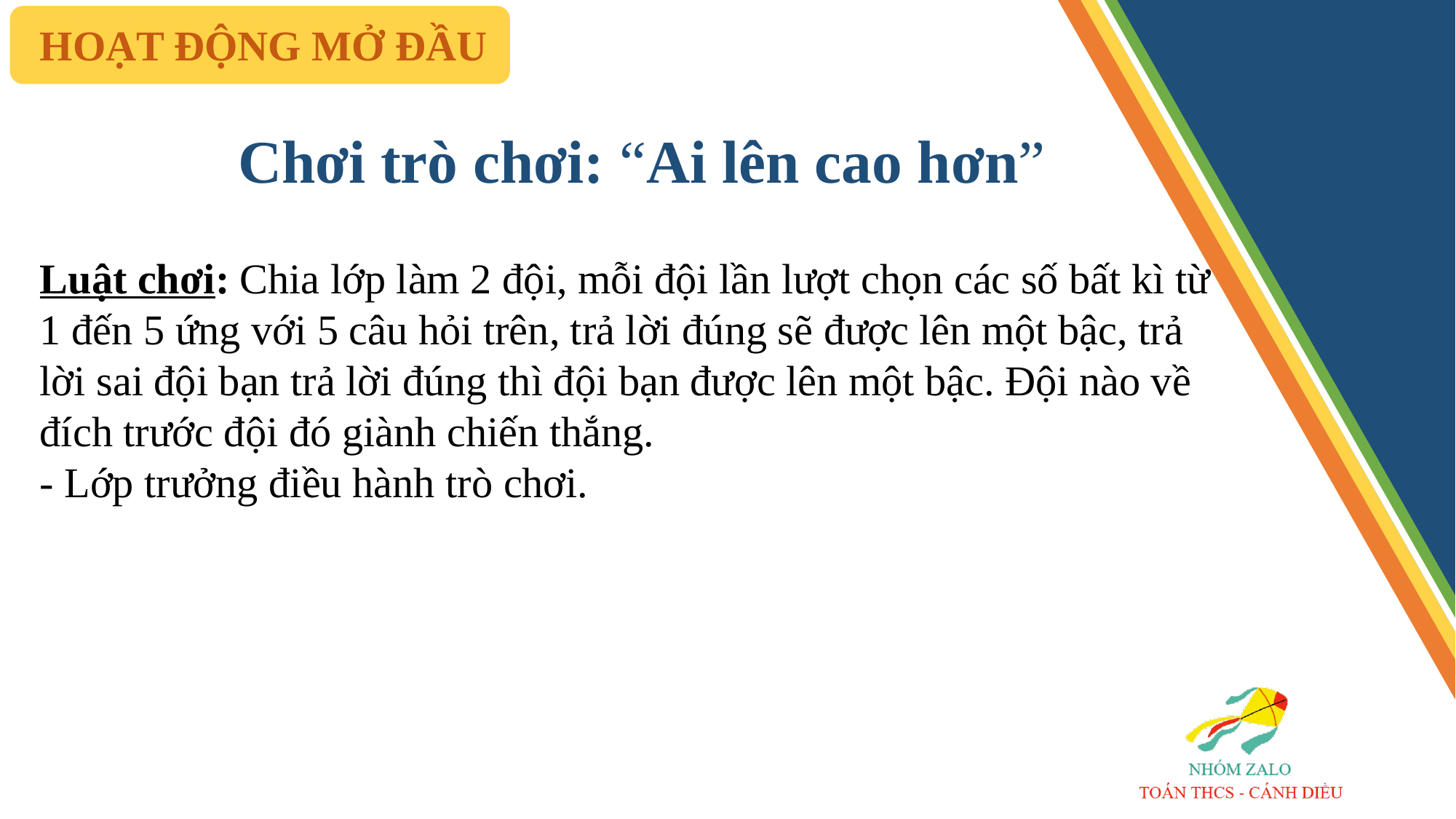

HOẠT ĐỘNG MỞ ĐẦU
# Chơi trò chơi: “Ai lên cao hơn”
Luật chơi: Chia lớp làm 2 đội, mỗi đội lần lượt chọn các số bất kì từ 1 đến 5 ứng với 5 câu hỏi trên, trả lời đúng sẽ được lên một bậc, trả lời sai đội bạn trả lời đúng thì đội bạn được lên một bậc. Đội nào về đích trước đội đó giành chiến thắng.
- Lớp trưởng điều hành trò chơi.